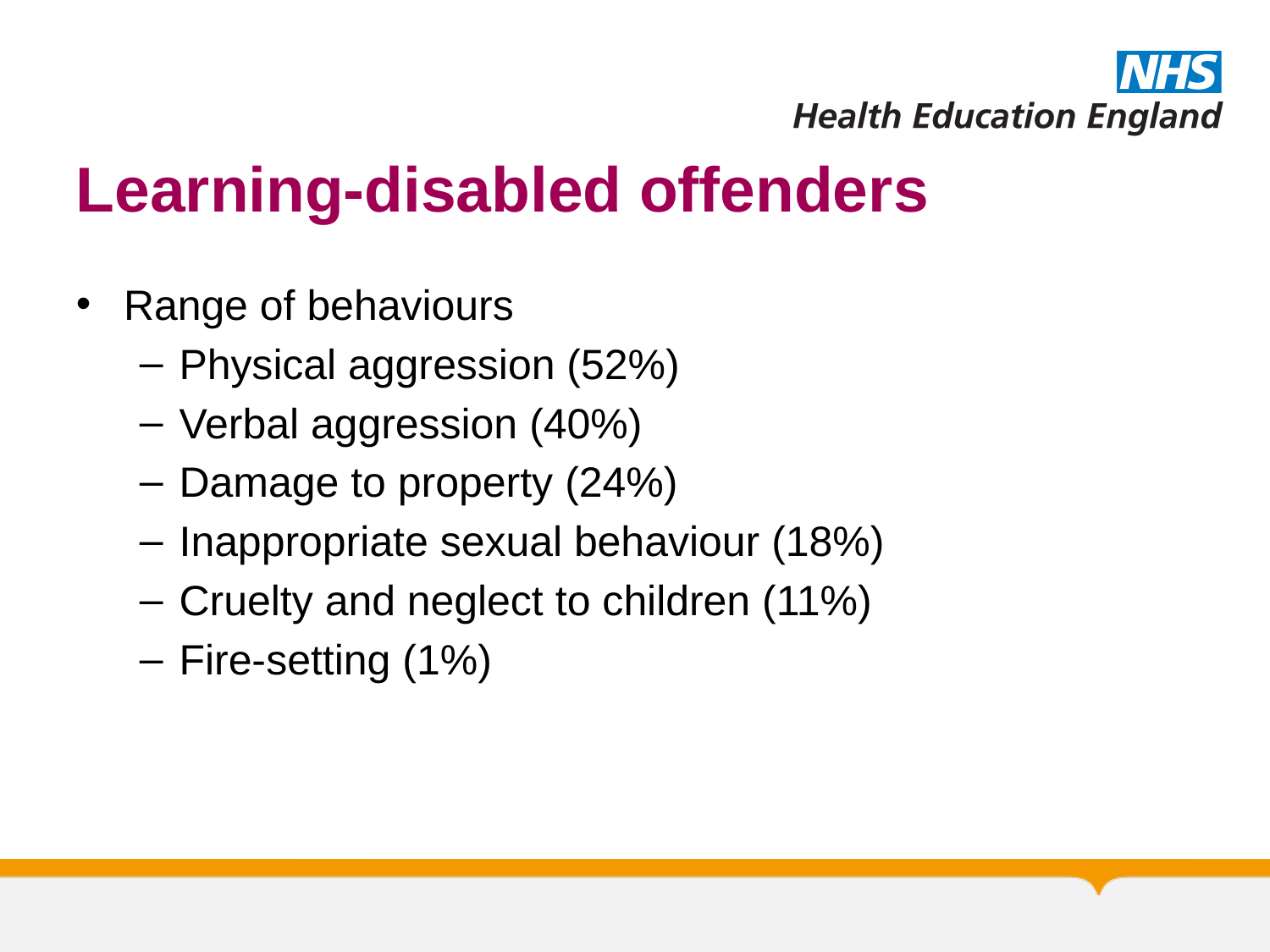

# Learning-disabled offenders
Range of behaviours
Physical aggression (52%)
Verbal aggression (40%)
Damage to property (24%)
Inappropriate sexual behaviour (18%)
Cruelty and neglect to children (11%)
Fire-setting (1%)